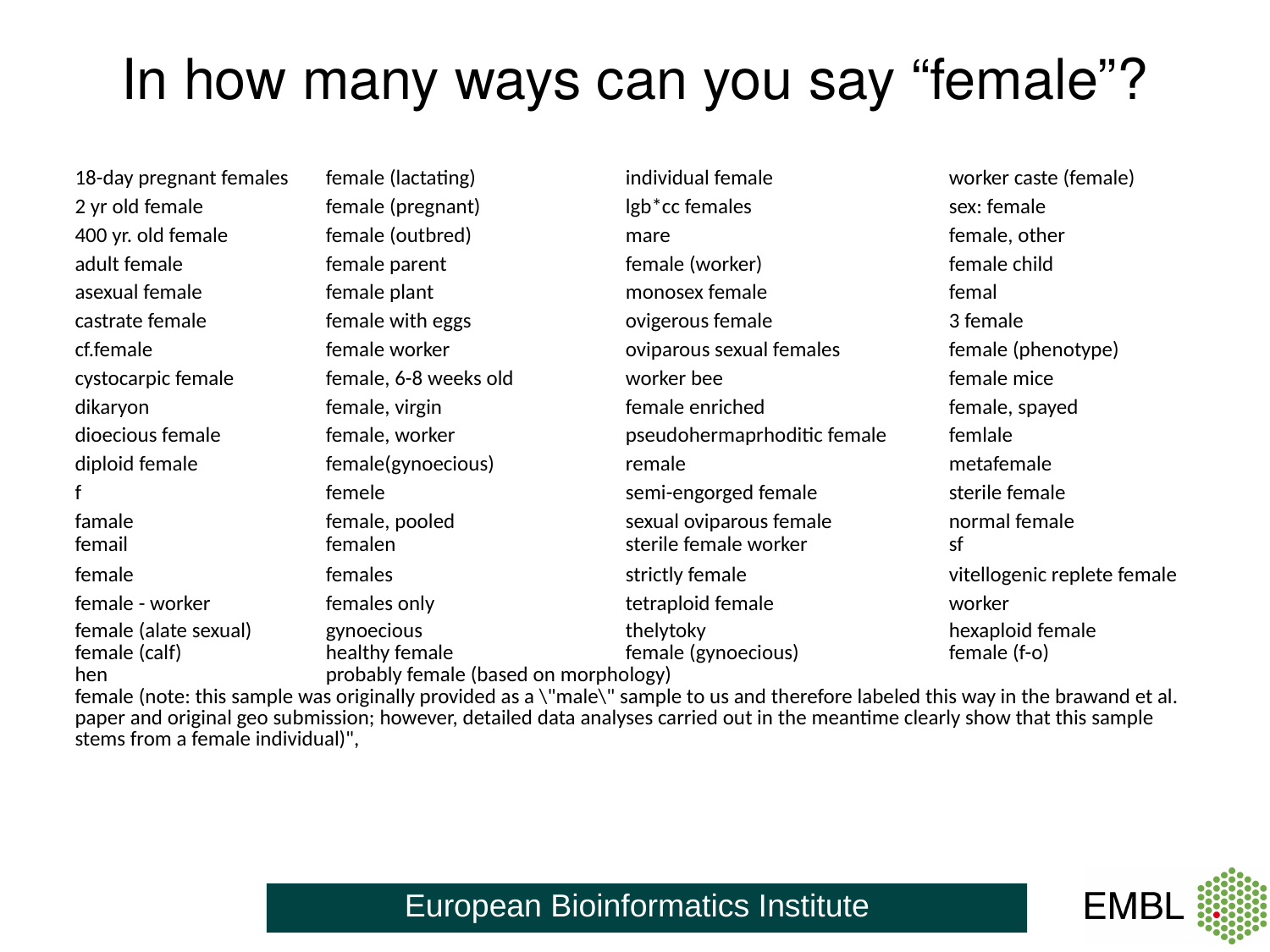

# In how many ways can you say “female”?
| 18-day pregnant females | female (lactating) | individual female | worker caste (female) |
| --- | --- | --- | --- |
| 2 yr old female | female (pregnant) | lgb\*cc females | sex: female |
| 400 yr. old female | female (outbred) | mare | female, other |
| adult female | female parent | female (worker) | female child |
| asexual female | female plant | monosex female | femal |
| castrate female | female with eggs | ovigerous female | 3 female |
| cf.female | female worker | oviparous sexual females | female (phenotype) |
| cystocarpic female | female, 6-8 weeks old | worker bee | female mice |
| dikaryon | female, virgin | female enriched | female, spayed |
| dioecious female | female, worker | pseudohermaprhoditic female | femlale |
| diploid female | female(gynoecious) | remale | metafemale |
| f | femele | semi-engorged female | sterile female |
| famale | female, pooled | sexual oviparous female | normal female |
| femail | femalen | sterile female worker | sf |
| female | females | strictly female | vitellogenic replete female |
| female - worker | females only | tetraploid female | worker |
| female (alate sexual) | gynoecious | thelytoky | hexaploid female |
| female (calf) | healthy female | female (gynoecious) | female (f-o) |
| hen | probably female (based on morphology) |  |  |
| female (note: this sample was originally provided as a \"male\" sample to us and therefore labeled this way in the brawand et al. paper and original geo submission; however, detailed data analyses carried out in the meantime clearly show that this sample stems from a female individual)", |  |  |  |